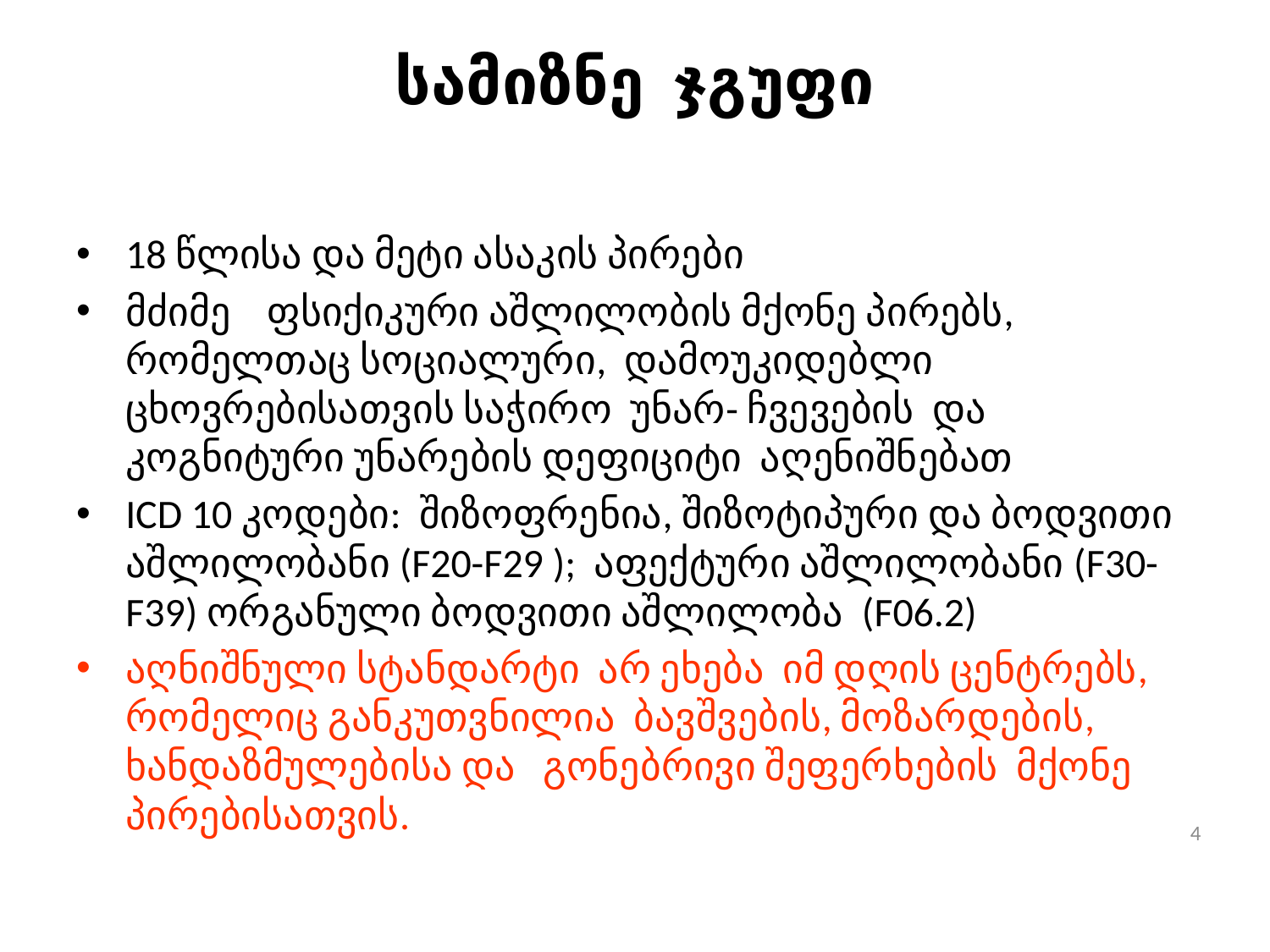

# სამიზნე  ჯგუფი
18 წლისა და მეტი ასაკის პირები
მძიმე    ფსიქიკური აშლილობის მქონე პირებს, რომელთაც სოციალური,  დამოუკიდებლი ცხოვრებისათვის საჭირო  უნარ- ჩვევების  და კოგნიტური უნარების დეფიციტი  აღენიშნებათ
ICD 10 კოდები:  შიზოფრენია, შიზოტიპური და ბოდვითი  აშლილობანი (F20-F29 );  აფექტური აშლილობანი (F30-F39) ორგანული ბოდვითი აშლილობა  (F06.2)
აღნიშნული სტანდარტი  არ ეხება  იმ დღის ცენტრებს, რომელიც განკუთვნილია  ბავშვების, მოზარდების,  ხანდაზმულებისა და   გონებრივი შეფერხების  მქონე პირებისათვის.

4